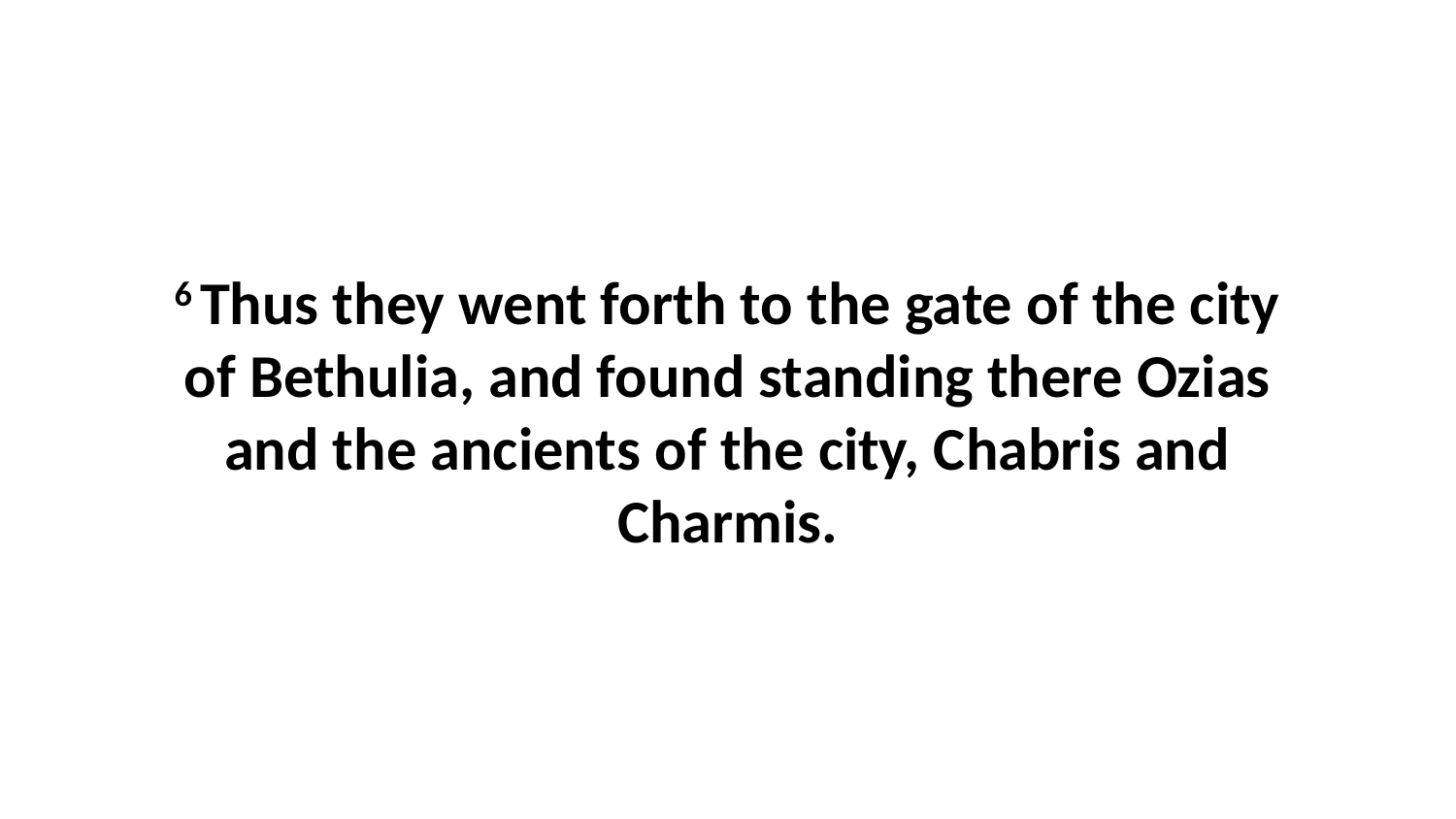

6 Thus they went forth to the gate of the city of Bethulia, and found standing there Ozias and the ancients of the city, Chabris and Charmis.